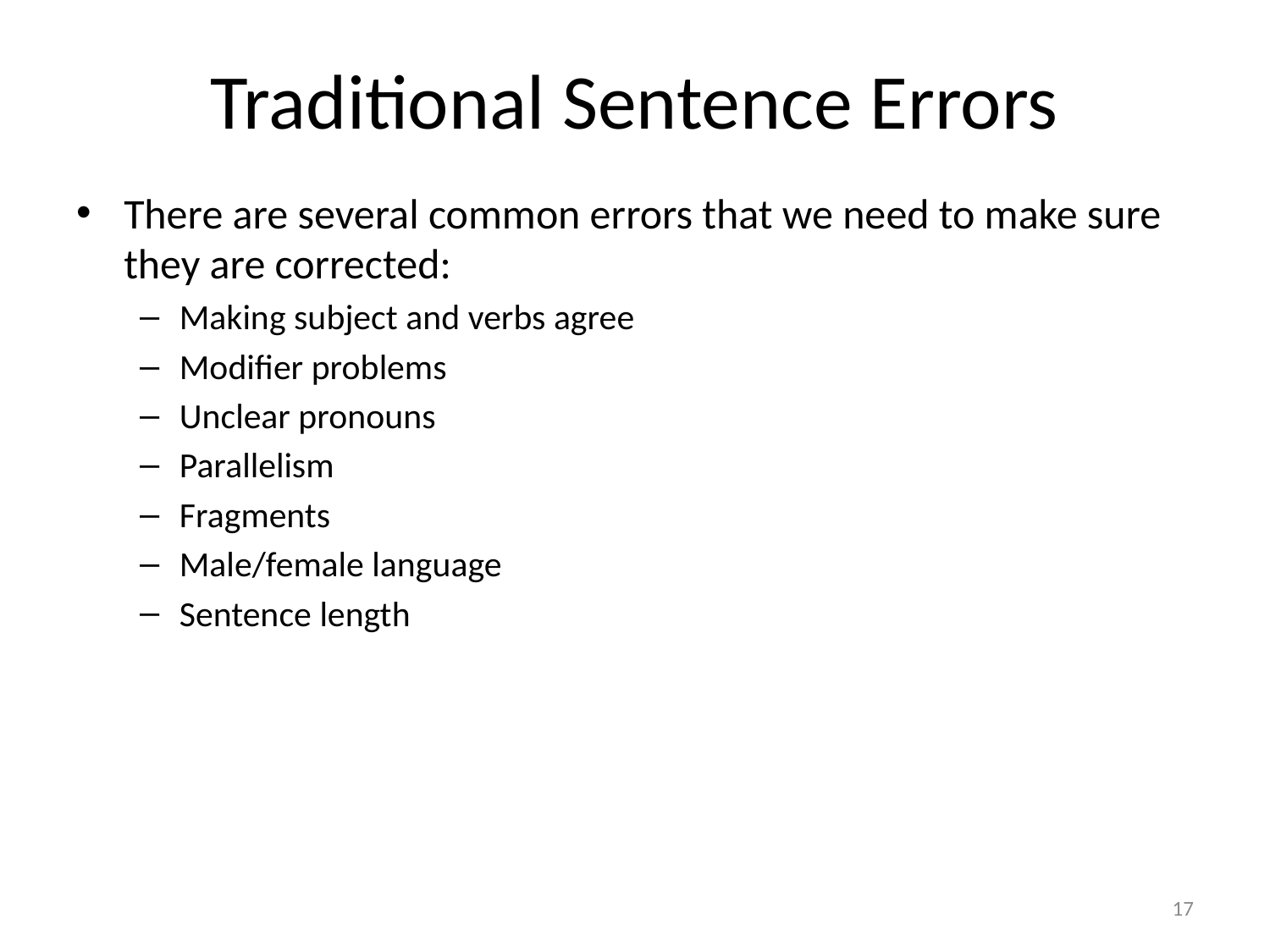

# Traditional Sentence Errors
There are several common errors that we need to make sure they are corrected:
Making subject and verbs agree
Modifier problems
Unclear pronouns
Parallelism
Fragments
Male/female language
Sentence length

17